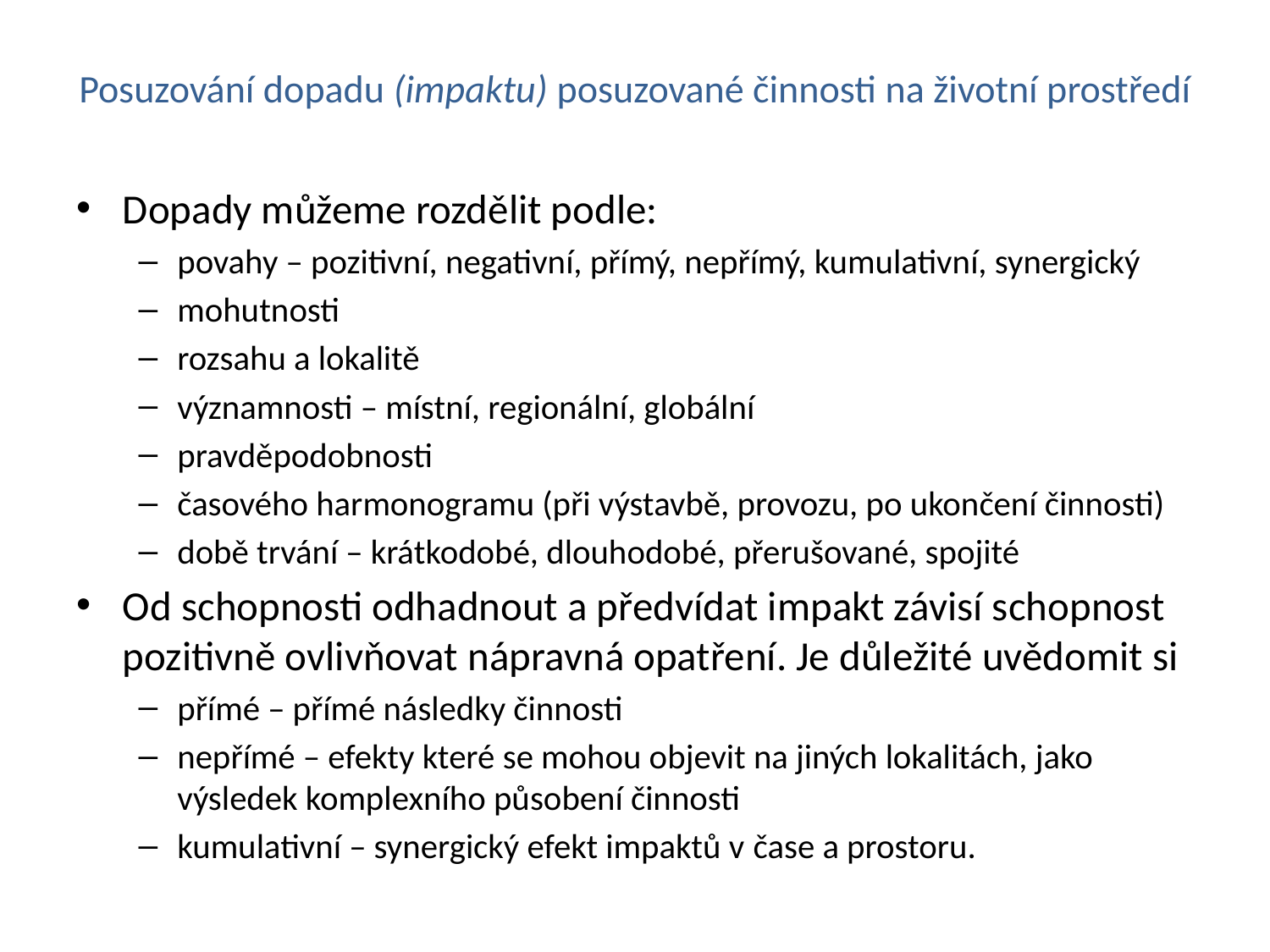

# Posuzování dopadu (impaktu) posuzované činnosti na životní prostředí
Dopady můžeme rozdělit podle:
povahy – pozitivní, negativní, přímý, nepřímý, kumulativní, synergický
mohutnosti
rozsahu a lokalitě
významnosti – místní, regionální, globální
pravděpodobnosti
časového harmonogramu (při výstavbě, provozu, po ukončení činnosti)
době trvání – krátkodobé, dlouhodobé, přerušované, spojité
Od schopnosti odhadnout a předvídat impakt závisí schopnost pozitivně ovlivňovat nápravná opatření. Je důležité uvědomit si
přímé – přímé následky činnosti
nepřímé – efekty které se mohou objevit na jiných lokalitách, jako výsledek komplexního působení činnosti
kumulativní – synergický efekt impaktů v čase a prostoru.